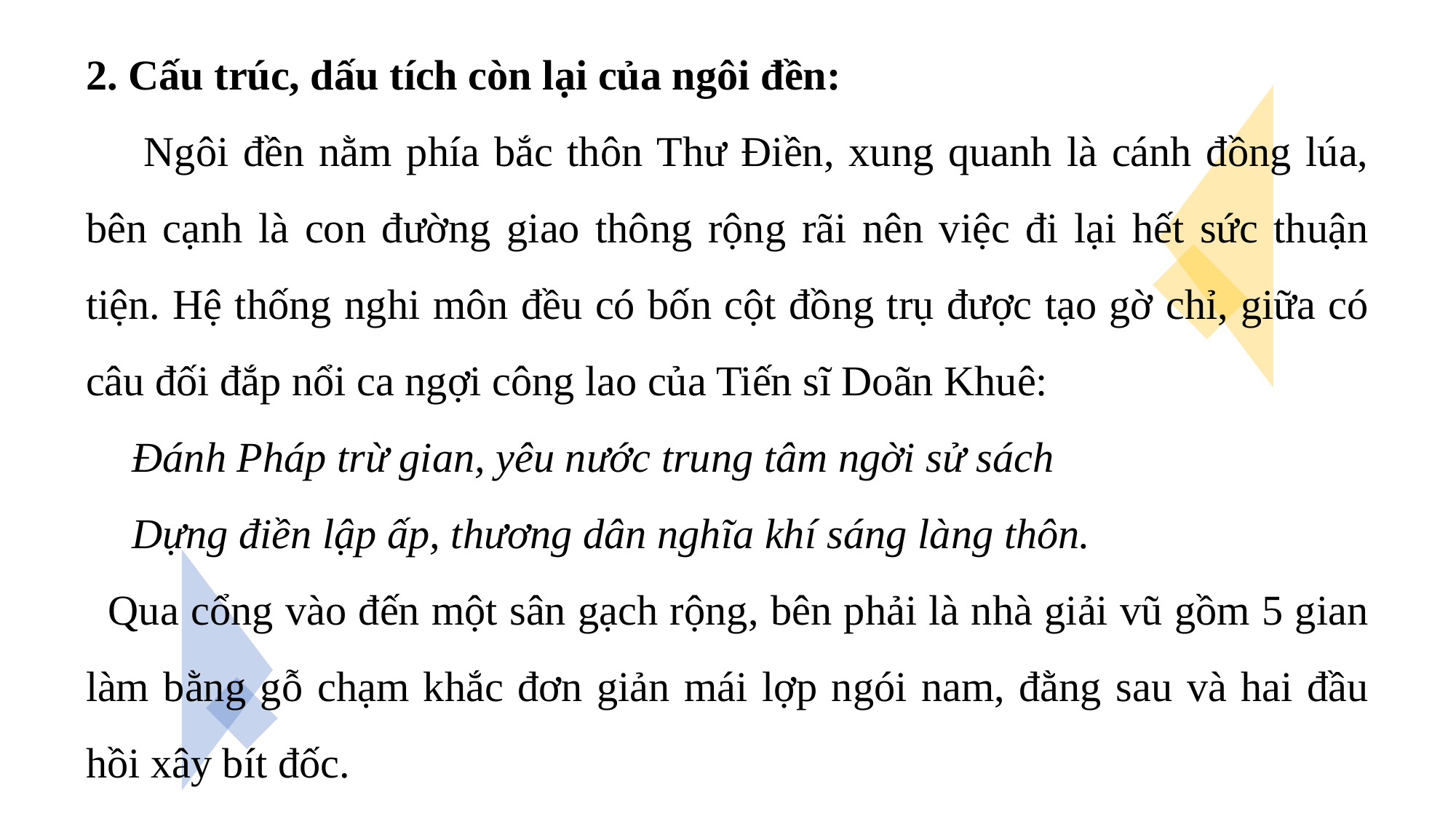

2. Cấu trúc, dấu tích còn lại của ngôi đền:
    Ngôi đền nằm phía bắc thôn Thư Điền, xung quanh là cánh đồng lúa, bên cạnh là con đường giao thông rộng rãi nên việc đi lại hết sức thuận tiện. Hệ thống nghi môn đều có bốn cột đồng trụ được tạo gờ chỉ, giữa có câu đối đắp nổi ca ngợi công lao của Tiến sĩ Doãn Khuê:
Đánh Pháp trừ gian, yêu nước trung tâm ngời sử sách
Dựng điền lập ấp, thương dân nghĩa khí sáng làng thôn.
  Qua cổng vào đến một sân gạch rộng, bên phải là nhà giải vũ gồm 5 gian làm bằng gỗ chạm khắc đơn giản mái lợp ngói nam, đằng sau và hai đầu hồi xây bít đốc.